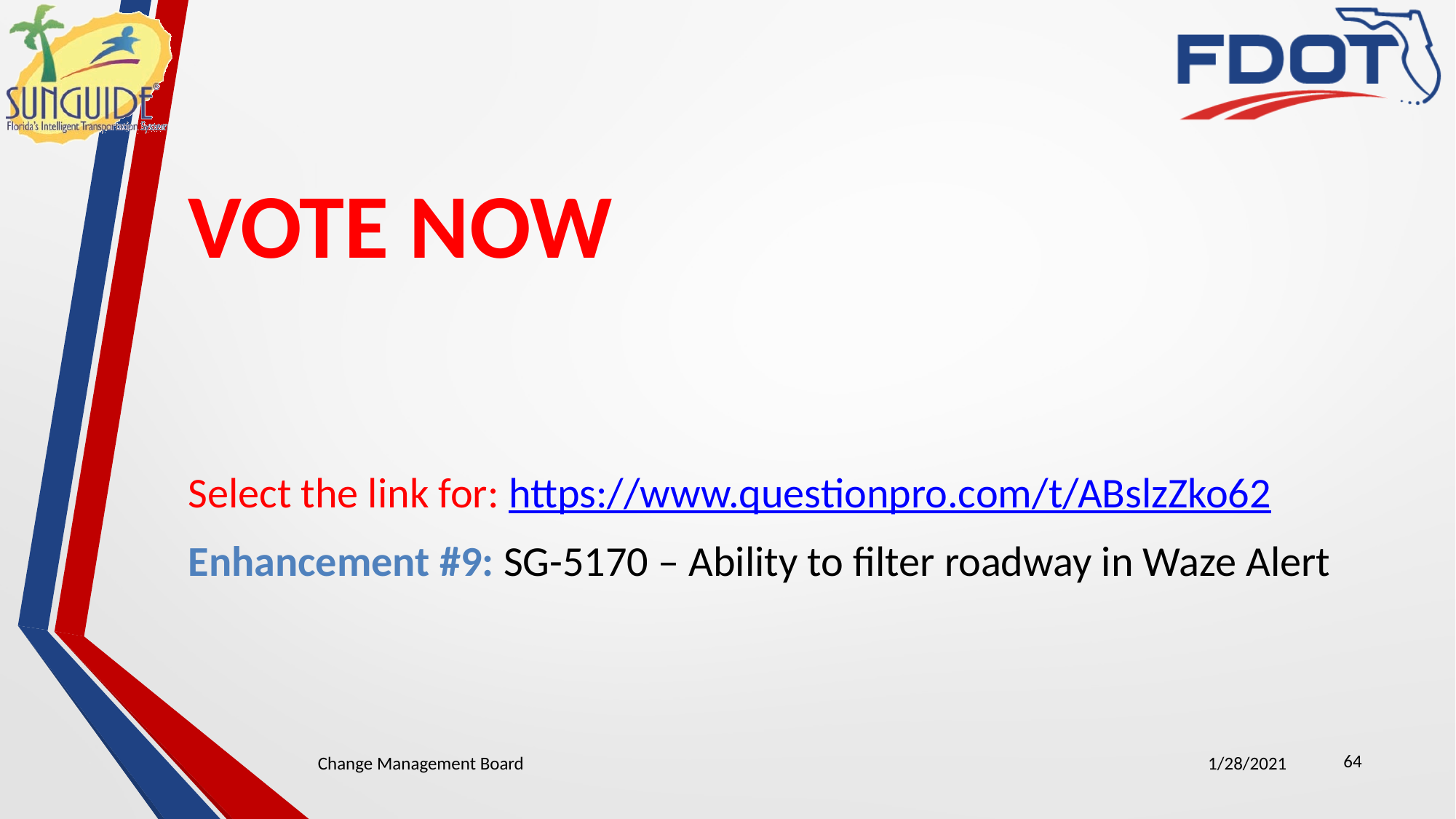

# VOTE NOW
Select the link for: https://www.questionpro.com/t/ABslzZko62
Enhancement #9: SG-5170 – Ability to filter roadway in Waze Alert
64
Change Management Board
1/28/2021